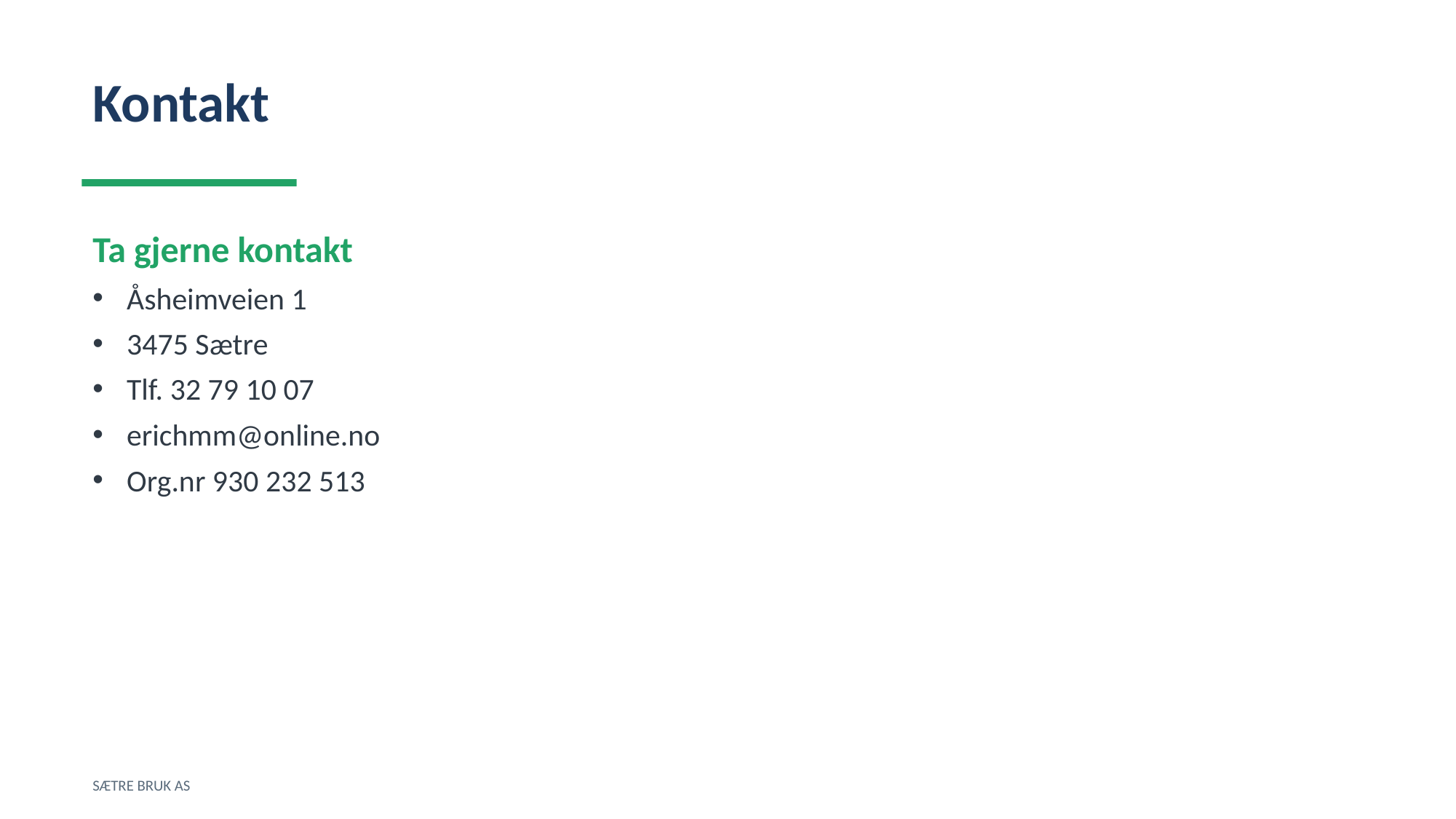

Kontakt

Ta gjerne kontakt
Åsheimveien 1
3475 Sætre
Tlf. 32 79 10 07
erichmm@online.no
Org.nr 930 232 513
SÆTRE BRUK AS